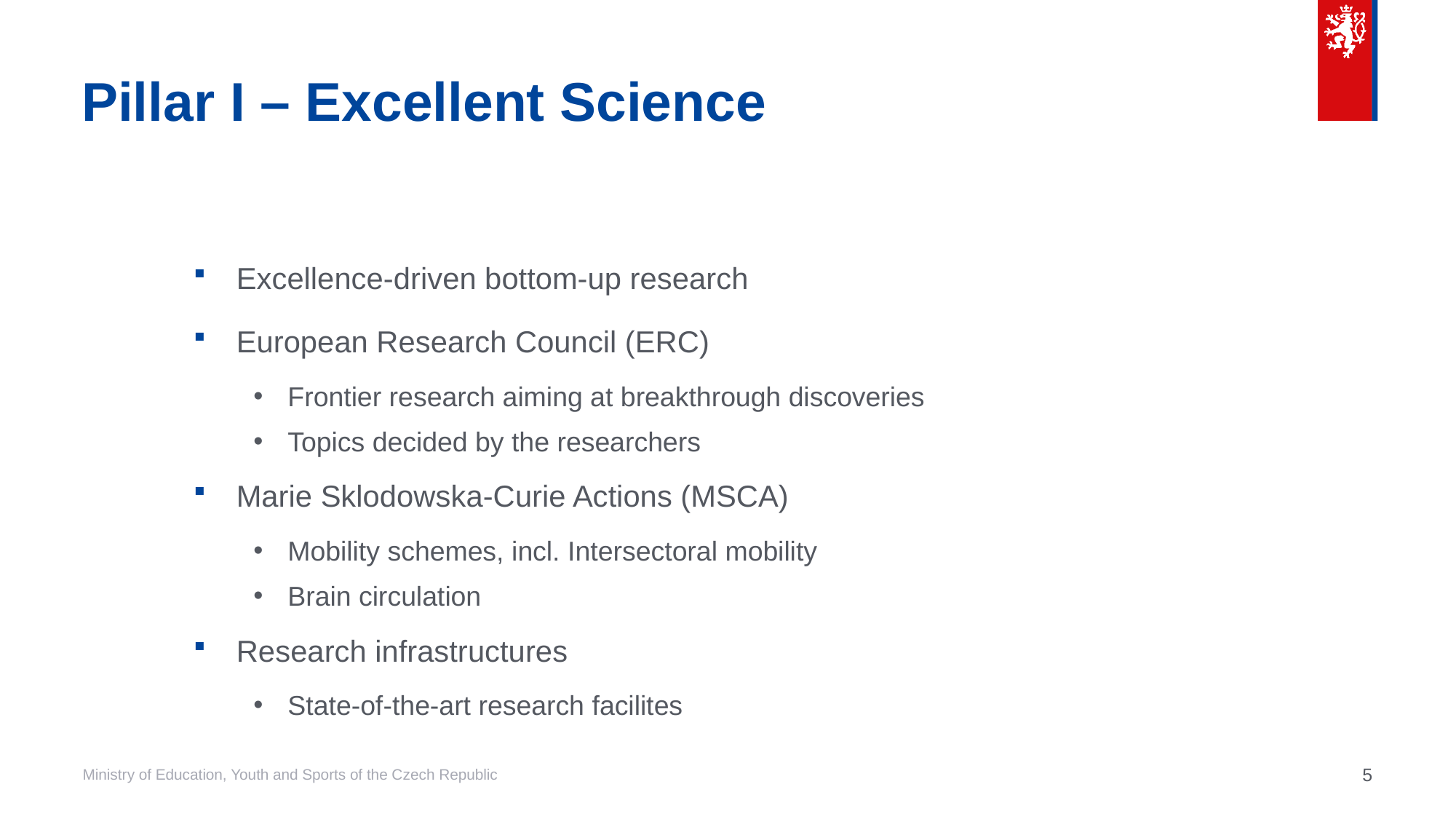

# Pillar I – Excellent Science
Excellence-driven bottom-up research
European Research Council (ERC)
Frontier research aiming at breakthrough discoveries
Topics decided by the researchers
Marie Sklodowska-Curie Actions (MSCA)
Mobility schemes, incl. Intersectoral mobility
Brain circulation
Research infrastructures
State-of-the-art research facilites
5